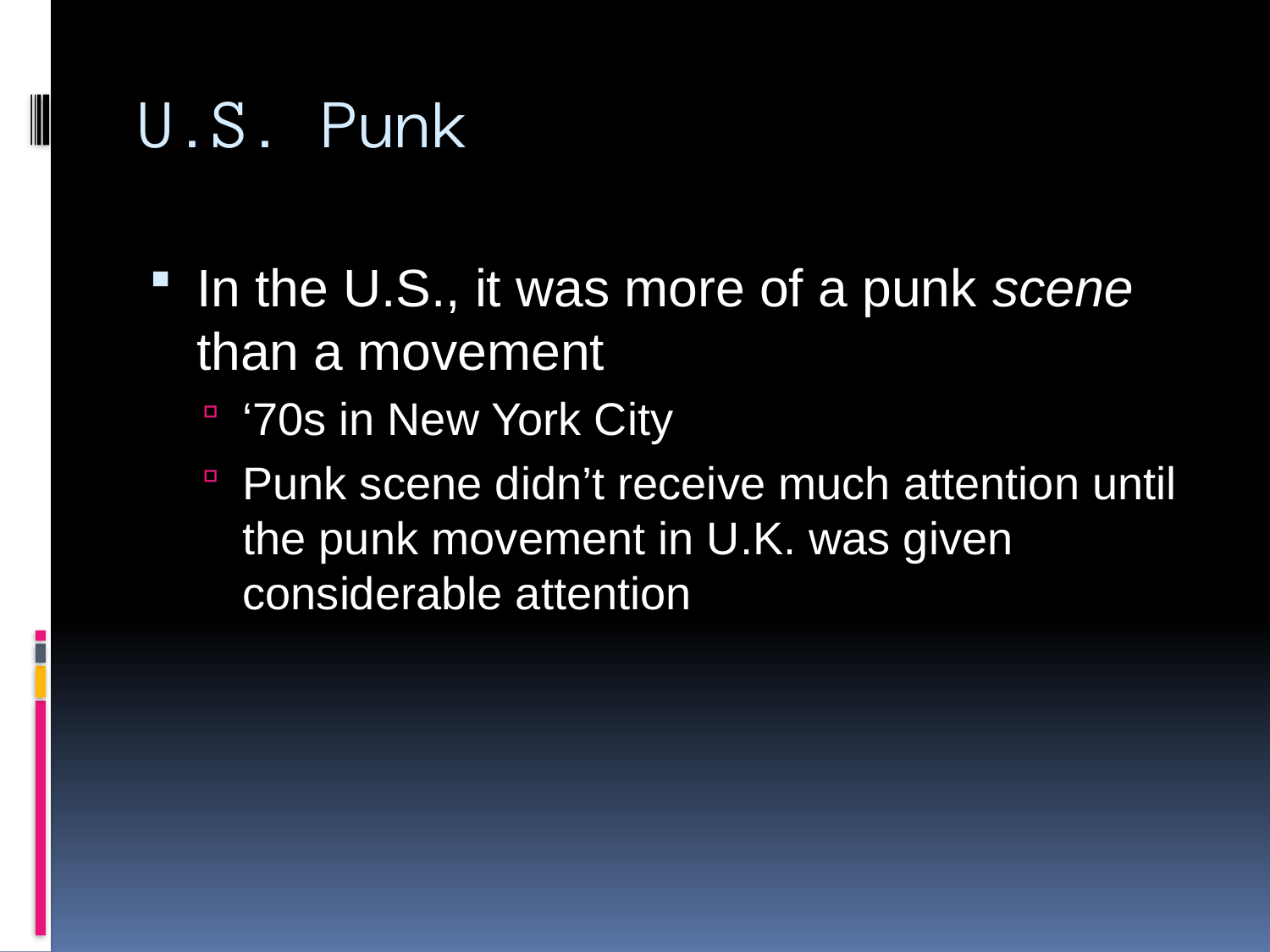

# U.S. Punk
In the U.S., it was more of a punk scene than a movement
‘70s in New York City
Punk scene didn’t receive much attention until the punk movement in U.K. was given considerable attention